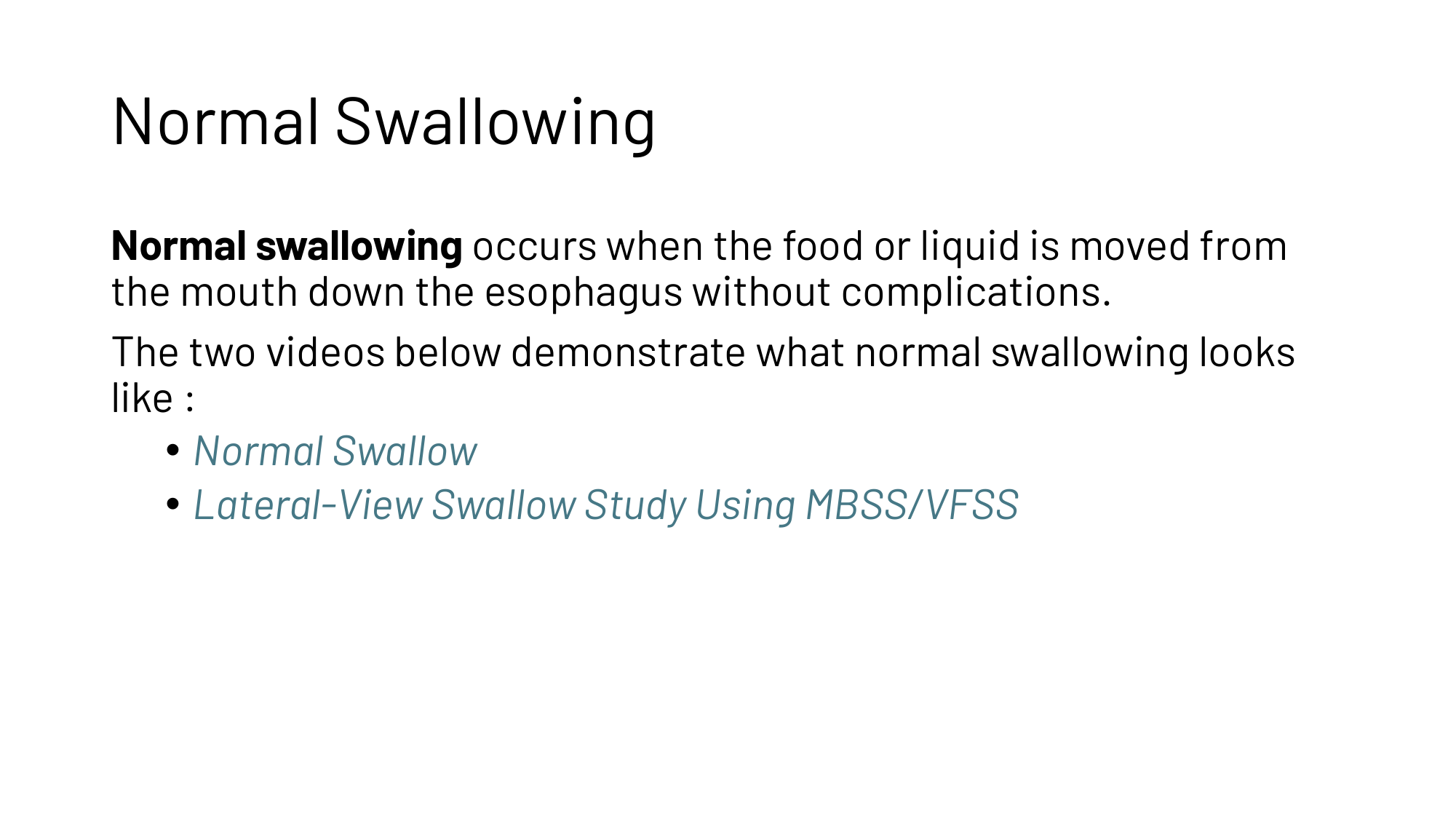

# Normal Swallowing
Normal swallowing occurs when the food or liquid is moved from the mouth down the esophagus without complications.
The two videos below demonstrate what normal swallowing looks like :
Normal Swallow
Lateral-View Swallow Study Using MBSS/VFSS